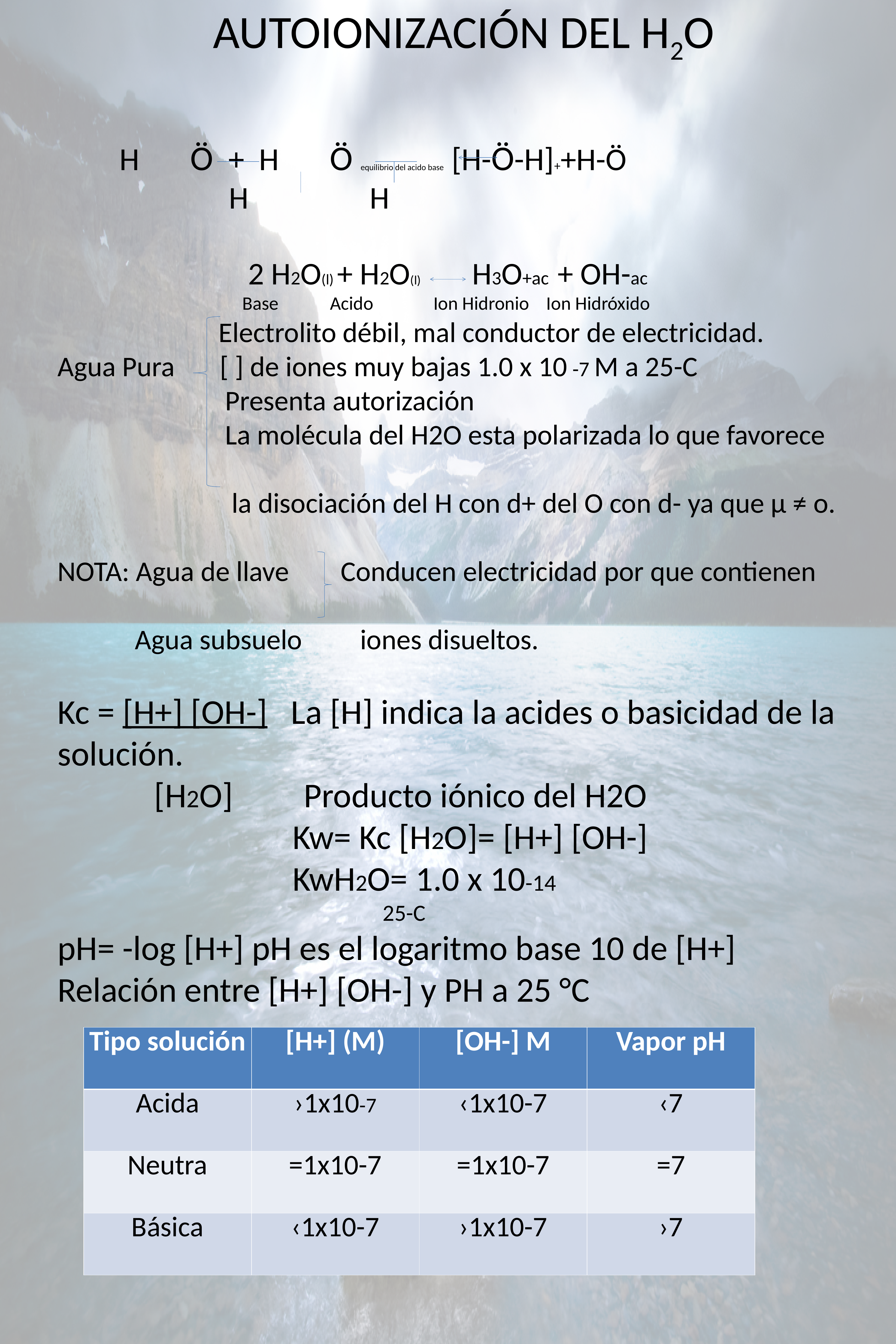

AUTOIONIZACIÓN DEL H2O

H       Ö  +  H       Ö equilibrio del acido base [H-Ö-H]++H-Ö
                        H                 H

2 H2O(l) + H2O(l)                  H3O+ac  + OH-ac
                                           Base            Acido              Ion Hidronio    Ion Hidróxido
                         Electrolito débil, mal conductor de electricidad.
Agua Pura       [ ] de iones muy bajas 1.0 x 10 -7 M a 25-C
                          Presenta autorización
                          La molécula del H2O esta polarizada lo que favorece
                           la disociación del H con d+ del O con d- ya que µ ≠ o.

NOTA: Agua de llave        Conducen electricidad por que contienen
            Agua subsuelo         iones disueltos.

Kc = [H+] [OH-]   La [H] indica la acides o basicidad de la solución.
                 [H2O]         Producto iónico del H2O
                              Kw= Kc [H2O]= [H+] [OH-]
                              KwH2O= 1.0 x 10-14
                                                              25-C
pH= -log [H+] pH es el logaritmo base 10 de [H+]
Relación entre [H+] [OH-] y PH a 25 °C

| Tipo solución | [H+] (M) | [OH-] M | Vapor pH |
| --- | --- | --- | --- |
| Acida | ›1x10-7 | ‹1x10-7 | ‹7 |
| Neutra | =1x10-7 | =1x10-7 | =7 |
| Básica | ‹1x10-7 | ›1x10-7 | ›7 |